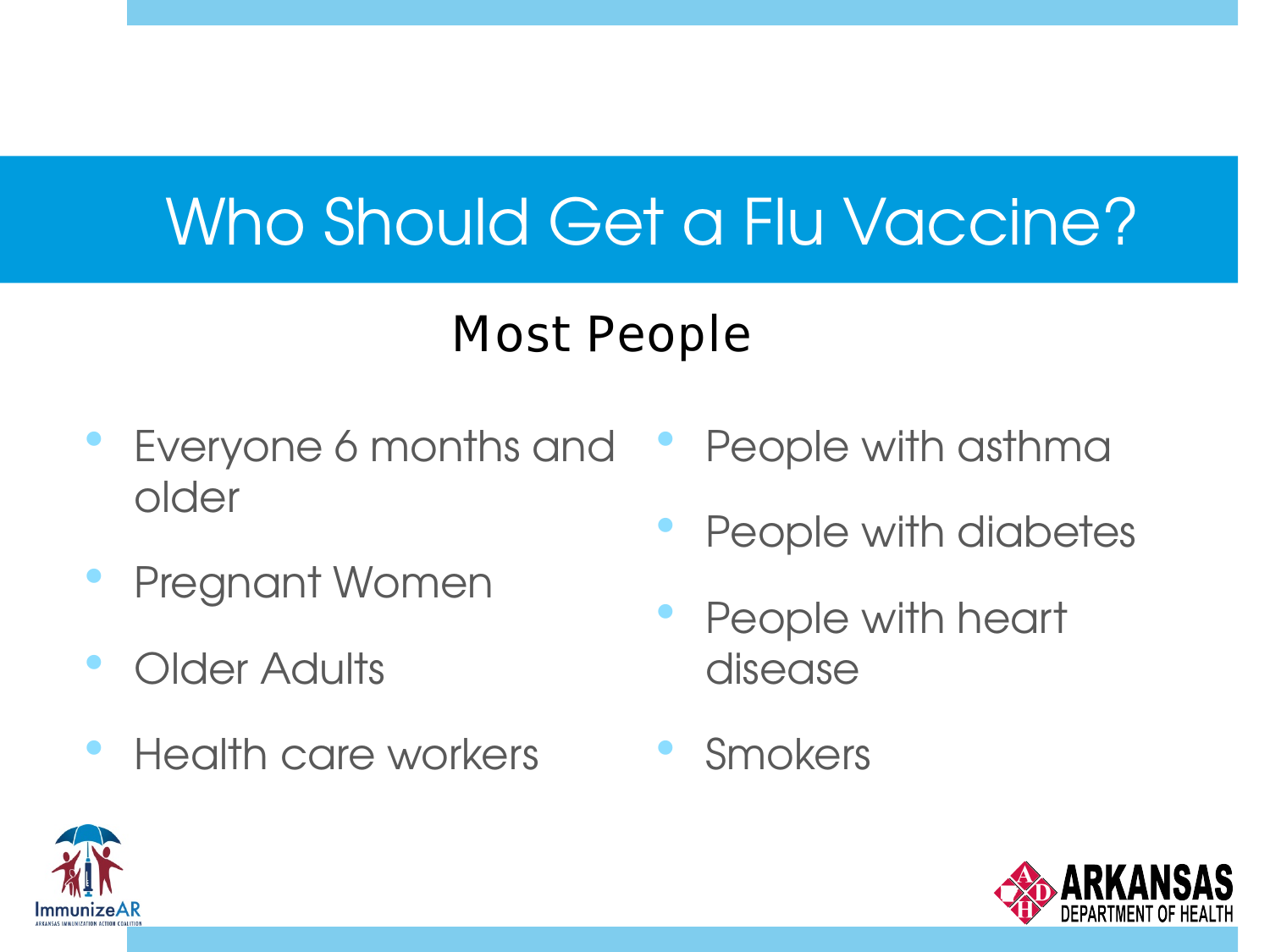

# Who Should Get a Flu Vaccine?
Most People
Everyone 6 months and older
Pregnant Women
Older Adults
Health care workers
People with asthma
People with diabetes
People with heart disease
Smokers